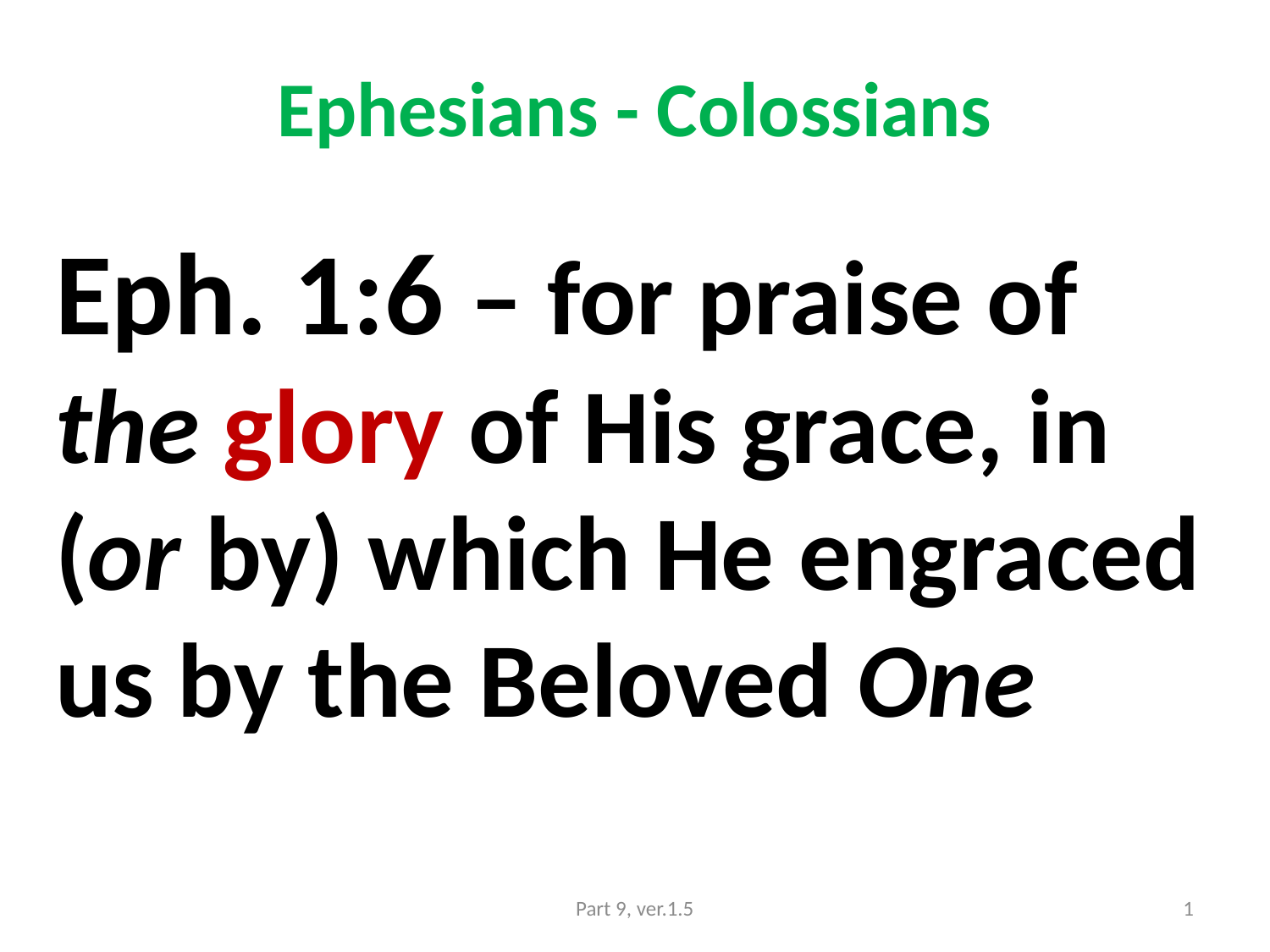

# Ephesians - Colossians
Eph. 1:6 – for praise of the glory of His grace, in (or by) which He engraced us by the Beloved One

Part 9, ver.1.5
1